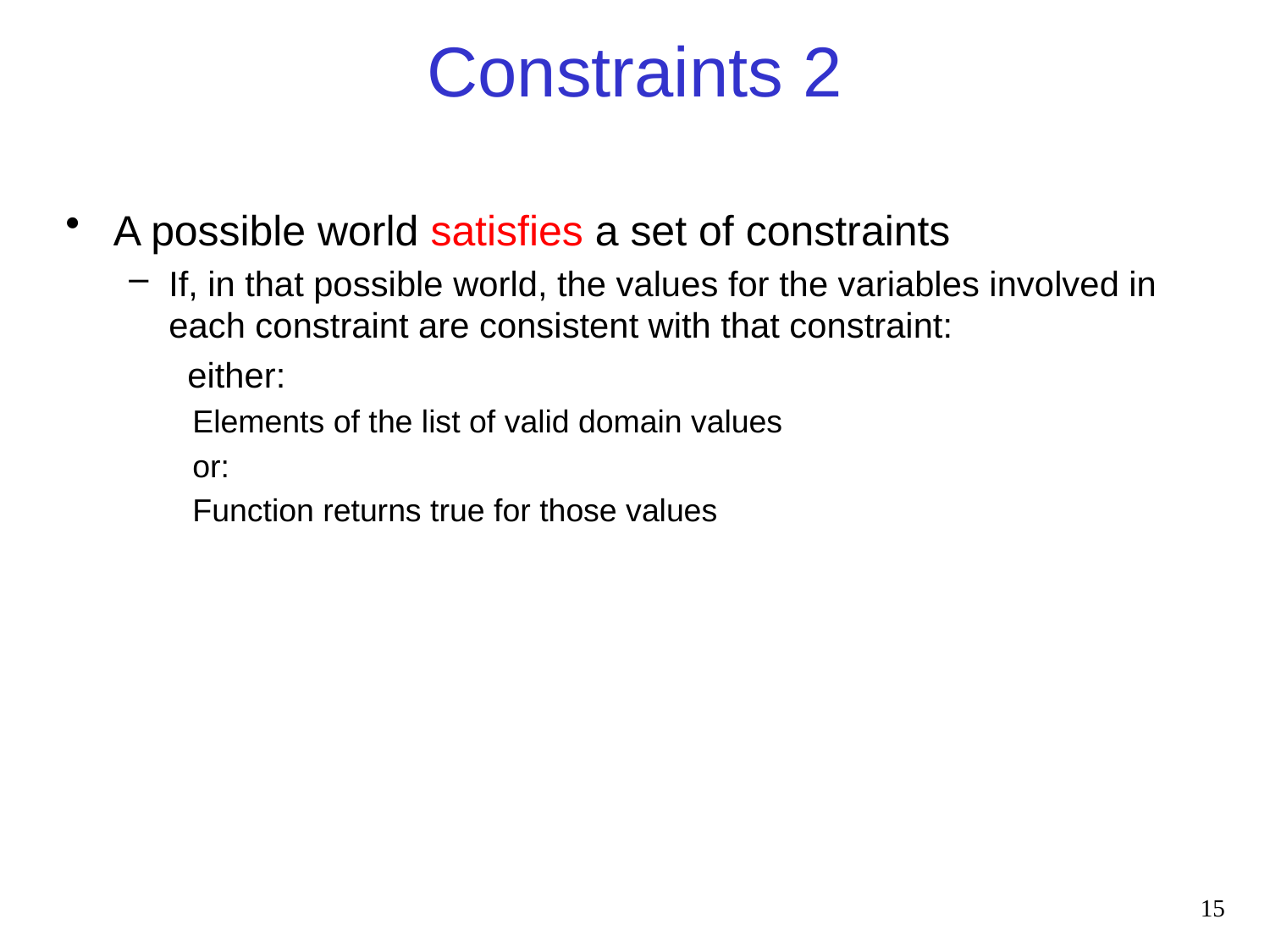

# Constraints 2

A possible world satisfies a set of constraints
If, in that possible world, the values for the variables involved in each constraint are consistent with that constraint:
      either:
Elements of the list of valid domain values
or:
Function returns true for those values

15